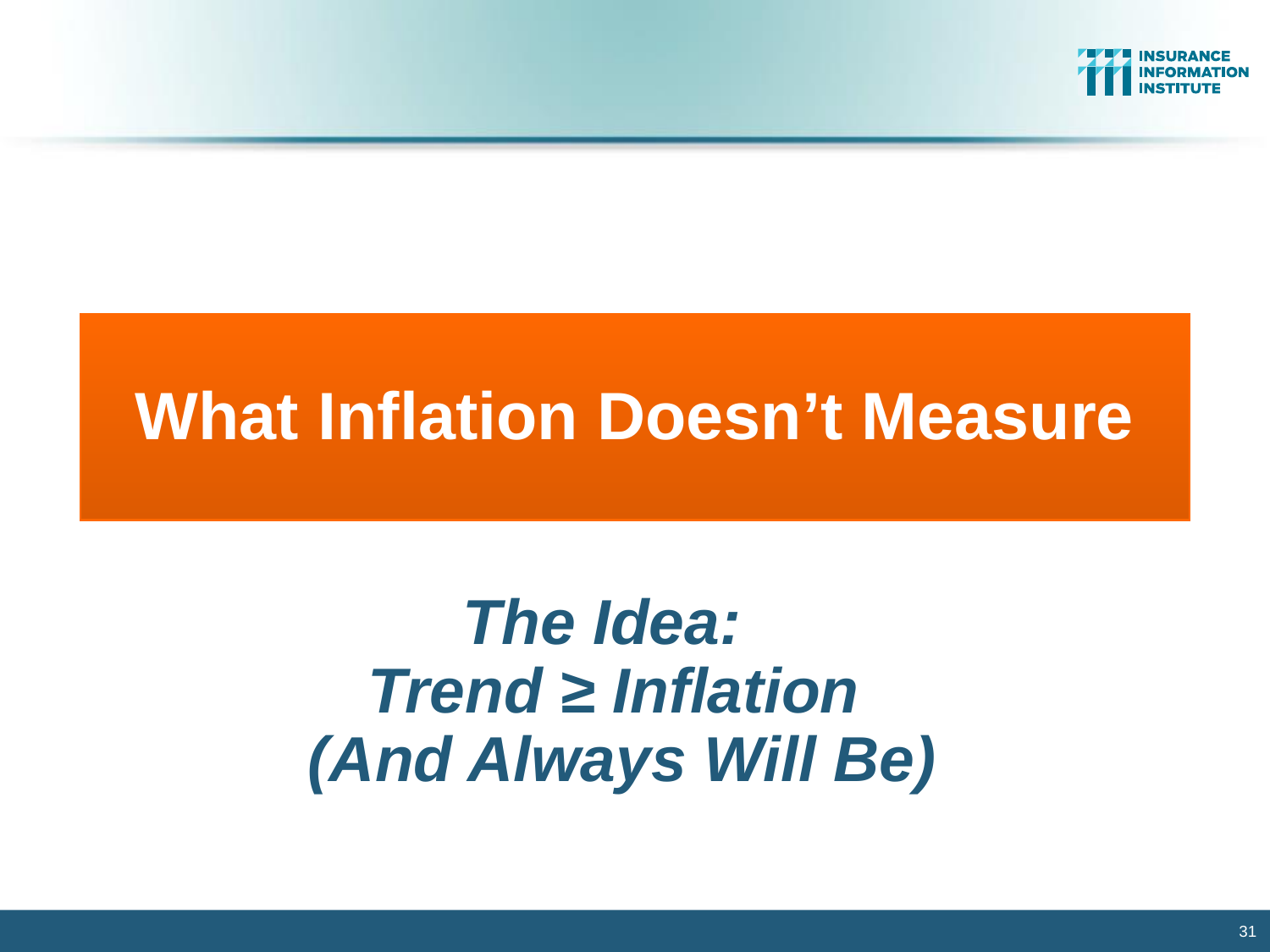

What Inflation Doesn’t Measure
The Idea:
Trend ≥ Inflation
(And Always Will Be)

31